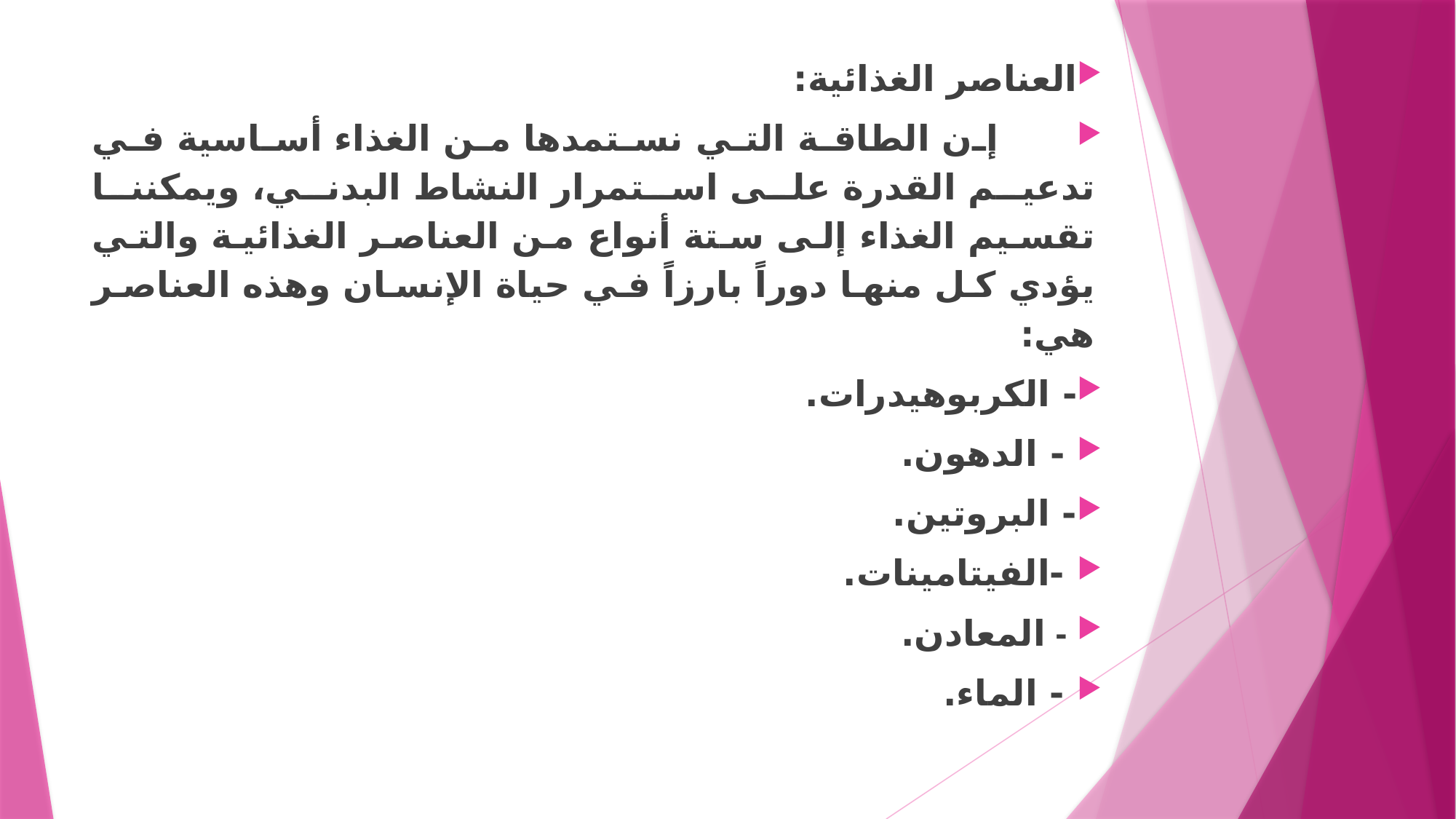

العناصر الغذائية:
       إن الطاقة التي نستمدها من الغذاء أساسية في تدعيم القدرة على استمرار النشاط البدني، ويمكننا تقسيم الغذاء إلى ستة أنواع من العناصر الغذائية والتي يؤدي كل منها دوراً بارزاً في حياة الإنسان وهذه العناصر هي:
- الكربوهيدرات.
 - الدهون.
- البروتين.
 -الفيتامينات.
 - المعادن.
 - الماء.